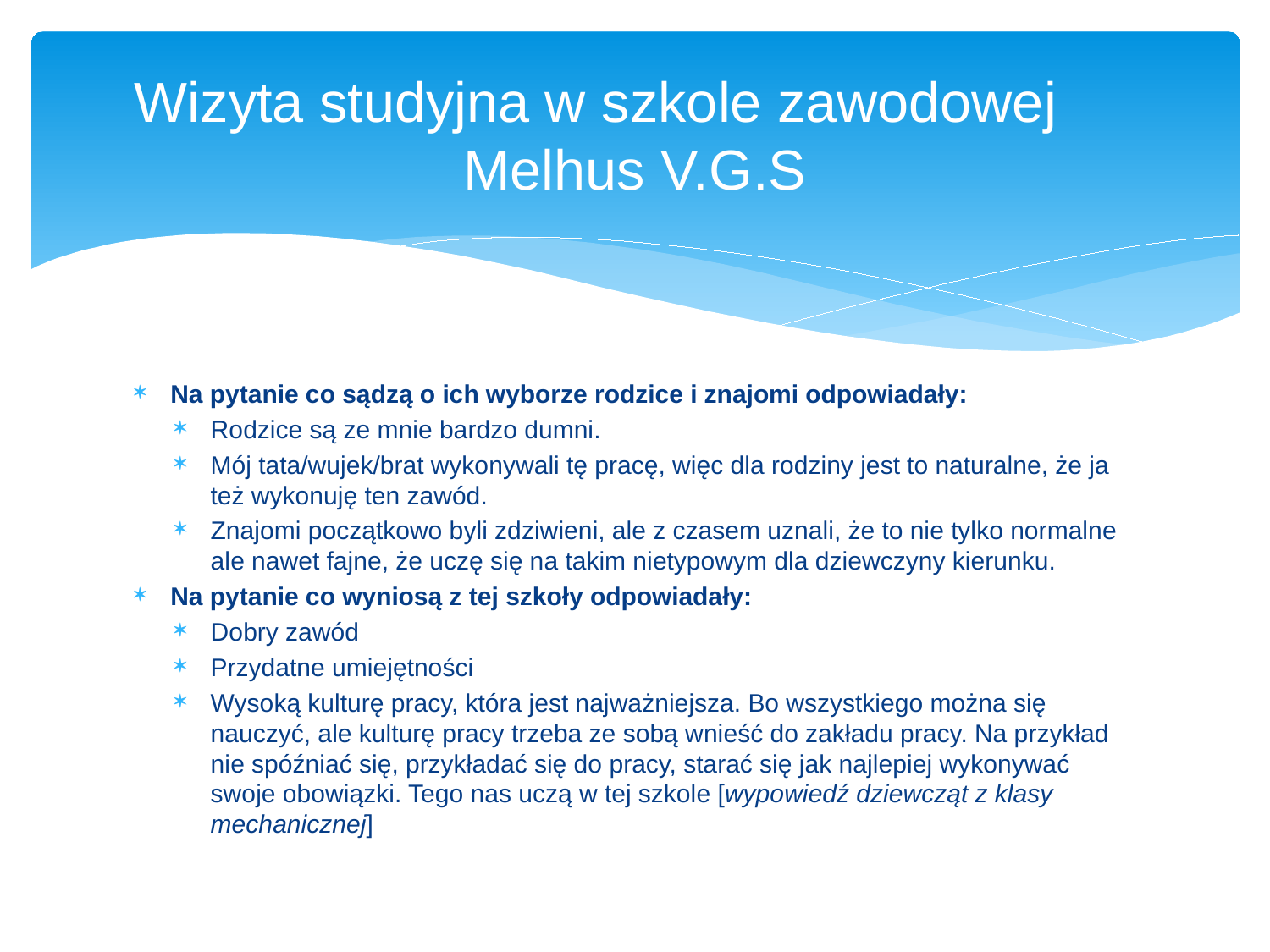

# Wizyta studyjna w szkole zawodowej      Melhus V.G.S
Na pytanie co sądzą o ich wyborze rodzice i znajomi odpowiadały:
Rodzice są ze mnie bardzo dumni.
Mój tata/wujek/brat wykonywali tę pracę, więc dla rodziny jest to naturalne, że ja też wykonuję ten zawód.
Znajomi początkowo byli zdziwieni, ale z czasem uznali, że to nie tylko normalne ale nawet fajne, że uczę się na takim nietypowym dla dziewczyny kierunku.
Na pytanie co wyniosą z tej szkoły odpowiadały:
Dobry zawód
Przydatne umiejętności
Wysoką kulturę pracy, która jest najważniejsza. Bo wszystkiego można się nauczyć, ale kulturę pracy trzeba ze sobą wnieść do zakładu pracy. Na przykład nie spóźniać się, przykładać się do pracy, starać się jak najlepiej wykonywać swoje obowiązki. Tego nas uczą w tej szkole [wypowiedź dziewcząt z klasy mechanicznej]